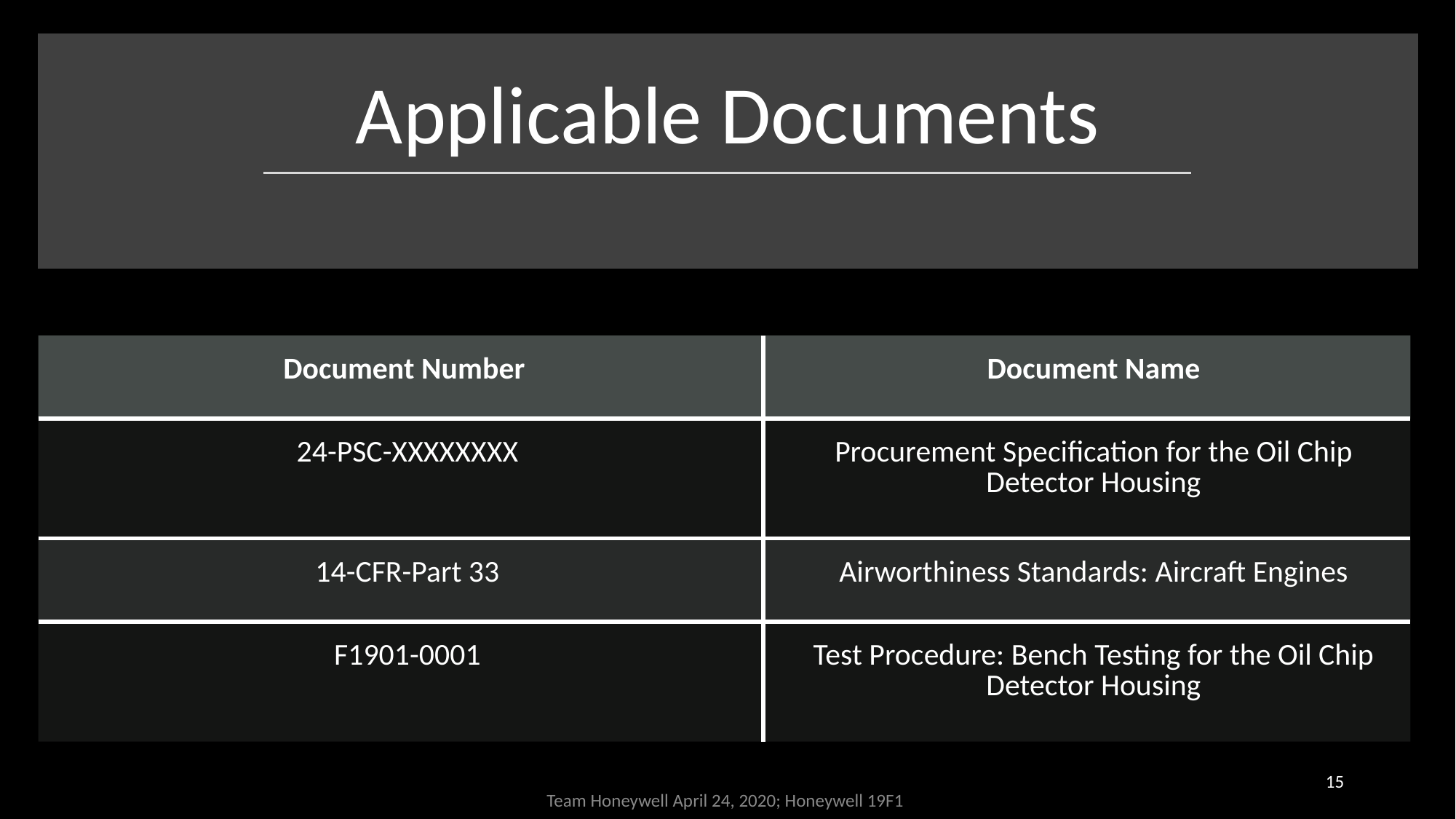

# Applicable Documents
| Document Number | Document Name |
| --- | --- |
| 24-PSC-XXXXXXXX | Procurement Specification for the Oil Chip Detector Housing |
| 14-CFR-Part 33 | Airworthiness Standards: Aircraft Engines |
| F1901-0001 | Test Procedure: Bench Testing for the Oil Chip Detector Housing |
15
Team Honeywell April 24, 2020; Honeywell 19F1